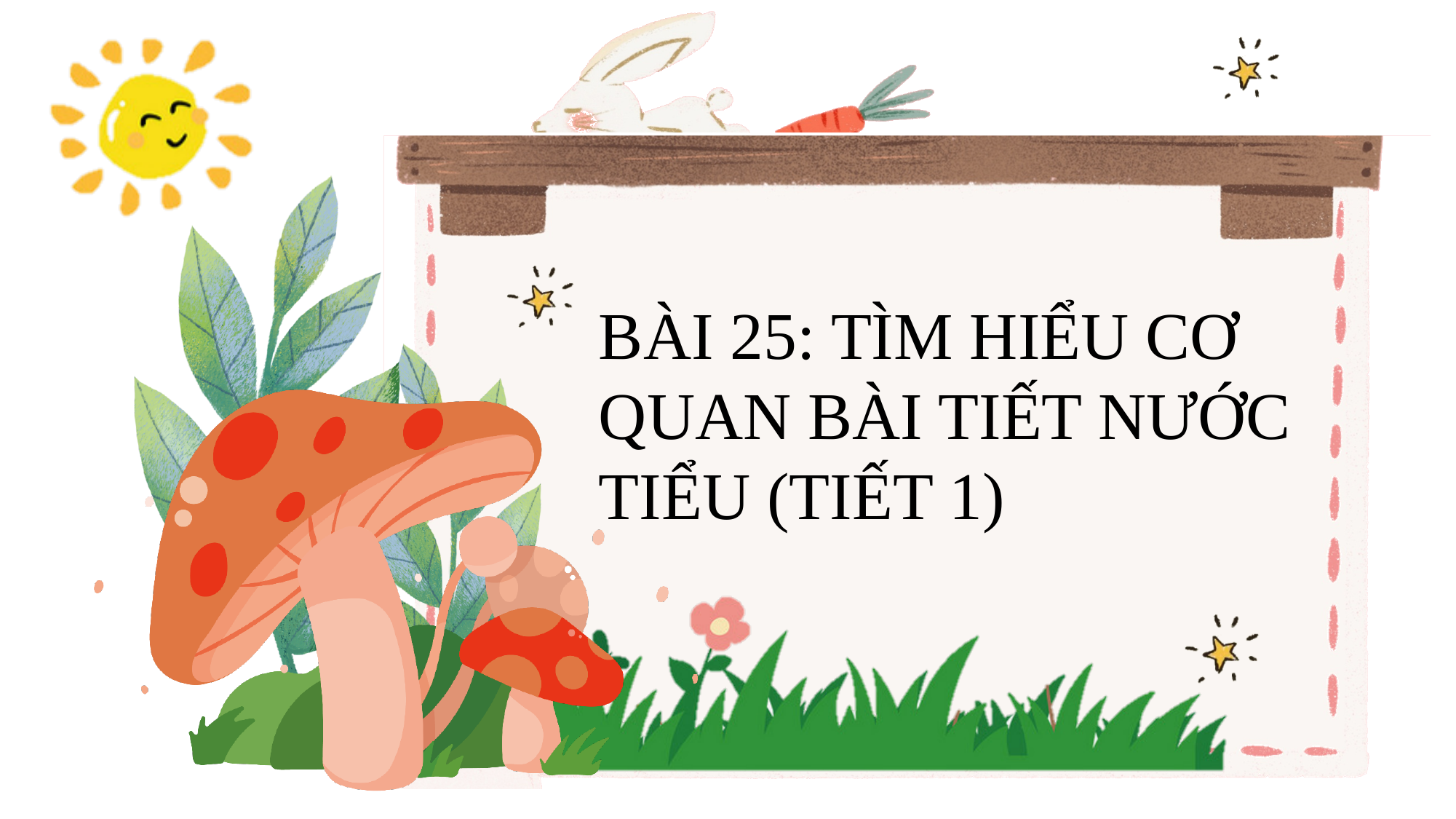

BÀI 25: TÌM HIỂU CƠ QUAN BÀI TIẾT NƯỚC TIỂU (TIẾT 1)